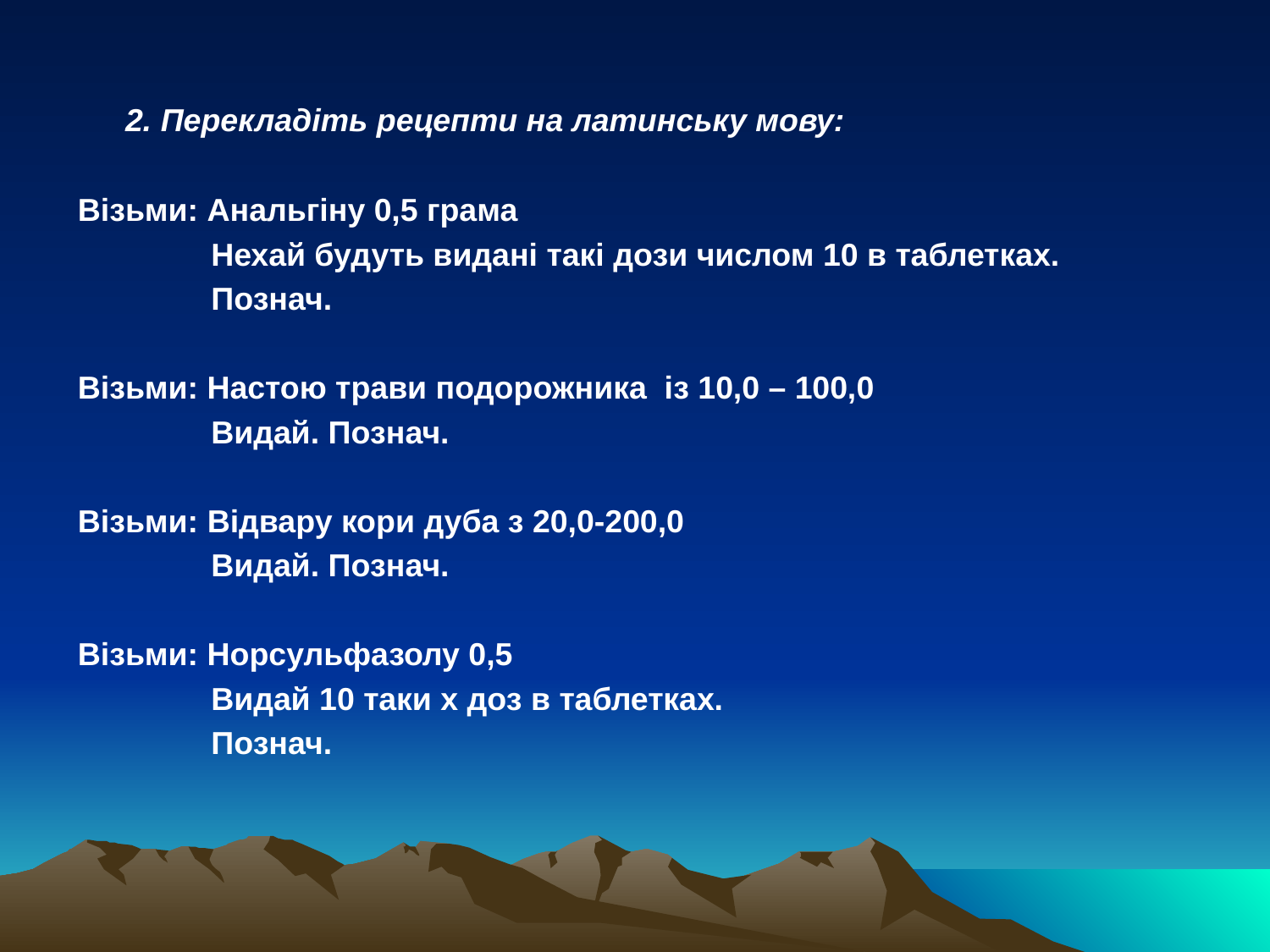

2. Перекладіть рецепти на латинську мову:

Візьми: Анальгіну 0,5 грама
               Нехай будуть видані такі дози числом 10 в таблетках.
               Познач.

Візьми: Настою трави подорожника  із 10,0 – 100,0
               Видай. Познач.

Візьми: Відвару кори дуба з 20,0-200,0
               Видай. Познач.

Візьми: Норсульфазолу 0,5
               Видай 10 таки х доз в таблетках.
               Познач.